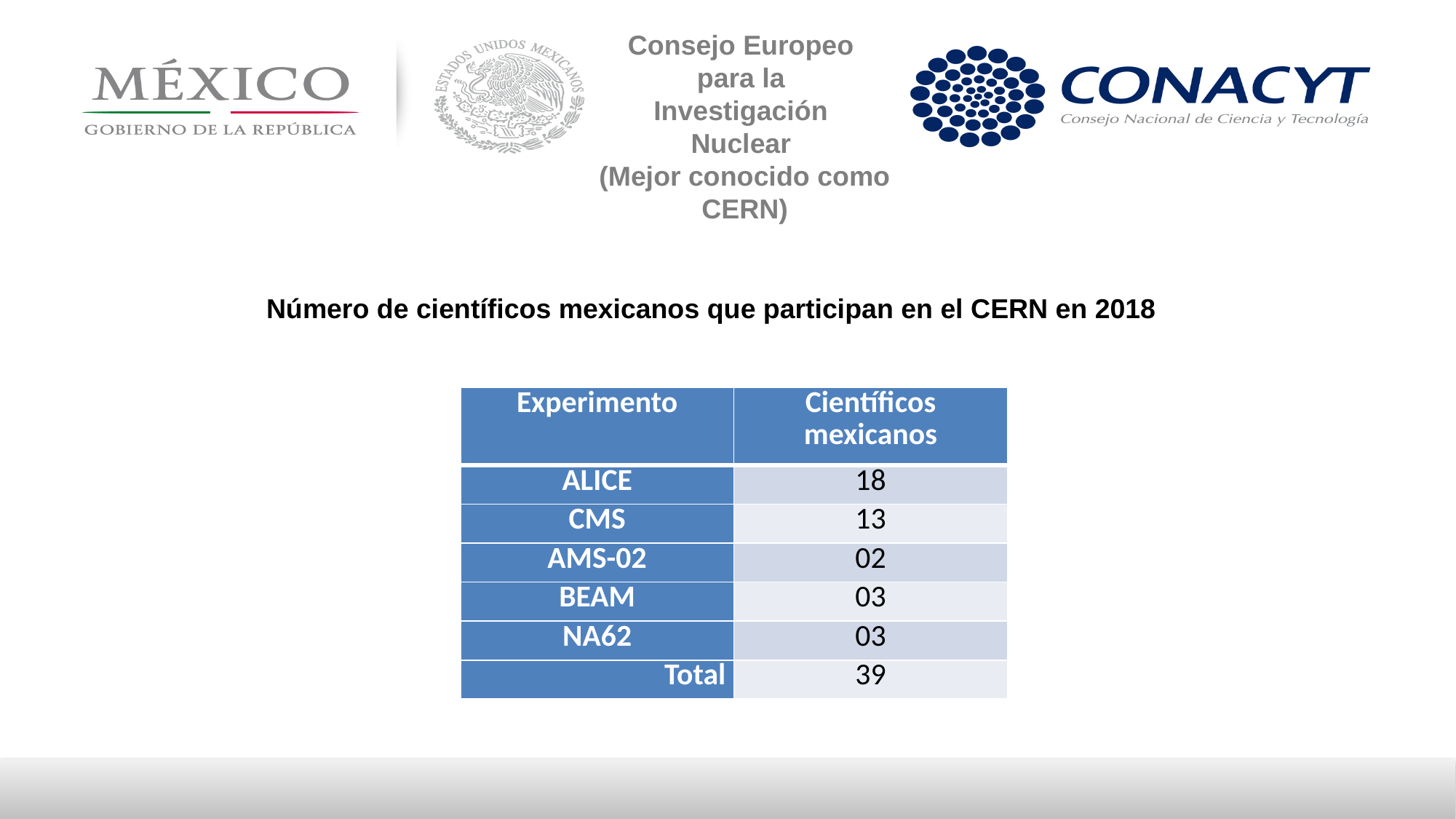

Consejo Europeo
para la
Investigación
Nuclear
(Mejor conocido como CERN)
Número de científicos mexicanos que participan en el CERN en 2018

| Experimento | Científicos mexicanos |
| --- | --- |
| ALICE | 18 |
| CMS | 13 |
| AMS-02 | 02 |
| BEAM | 03 |
| NA62 | 03 |
| Total | 39 |